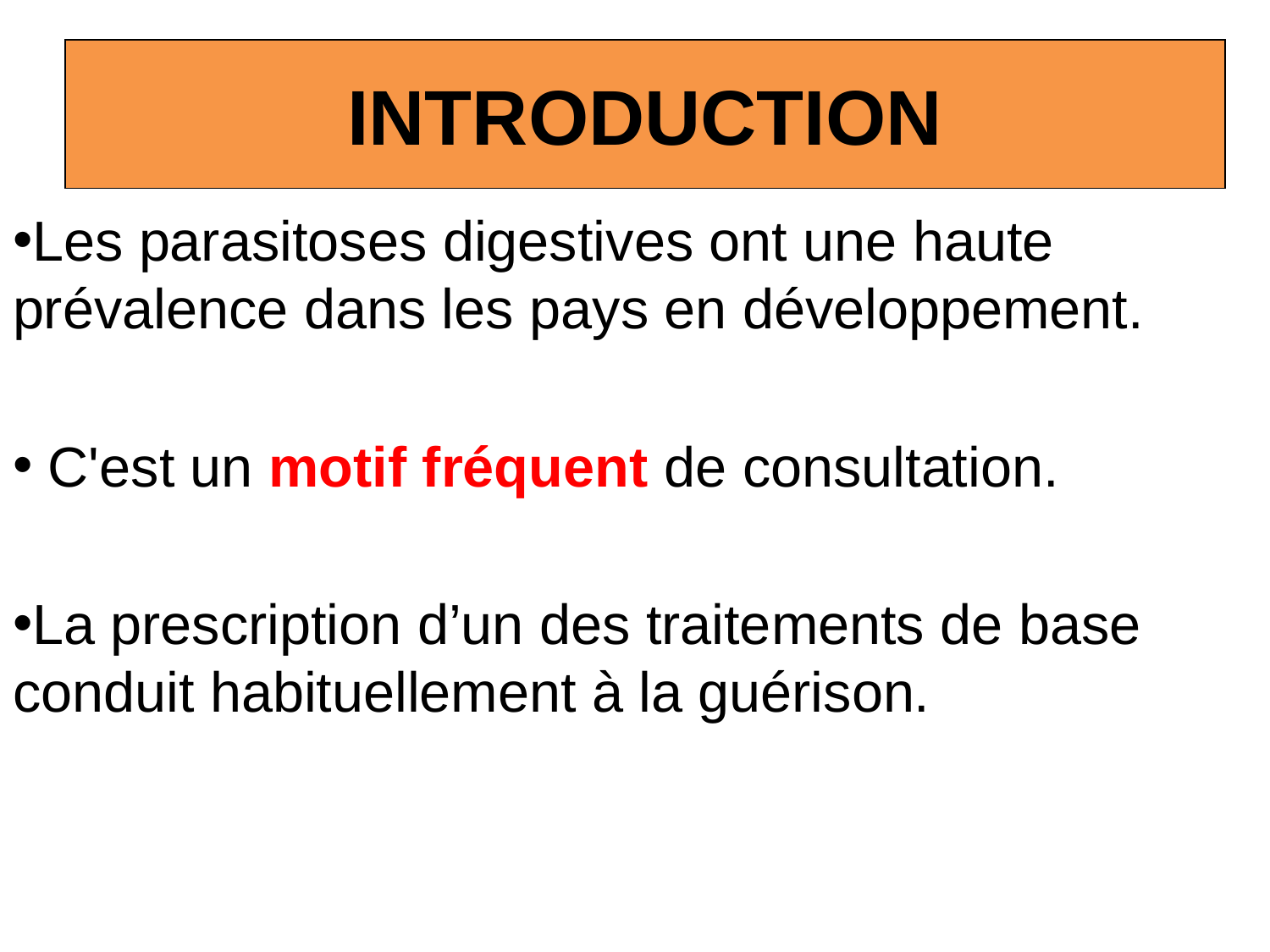

# INTRODUCTION
Les parasitoses digestives ont une haute prévalence dans les pays en développement.

 C'est un motif fréquent de consultation.

La prescription d’un des traitements de base conduit habituellement à la guérison.